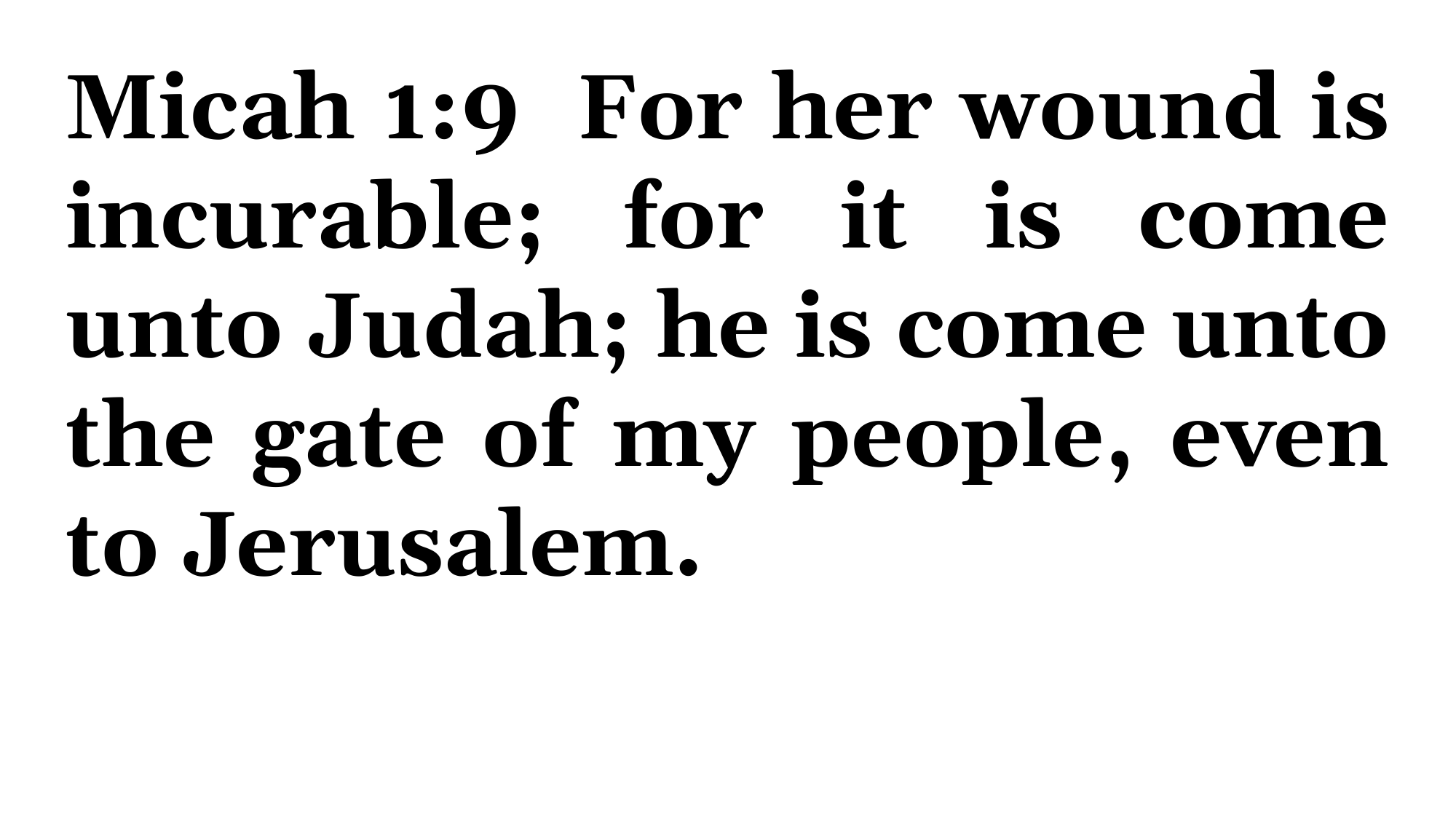

Micah 1:9  For her wound is incurable; for it is come unto Judah; he is come unto the gate of my people, even to Jerusalem.